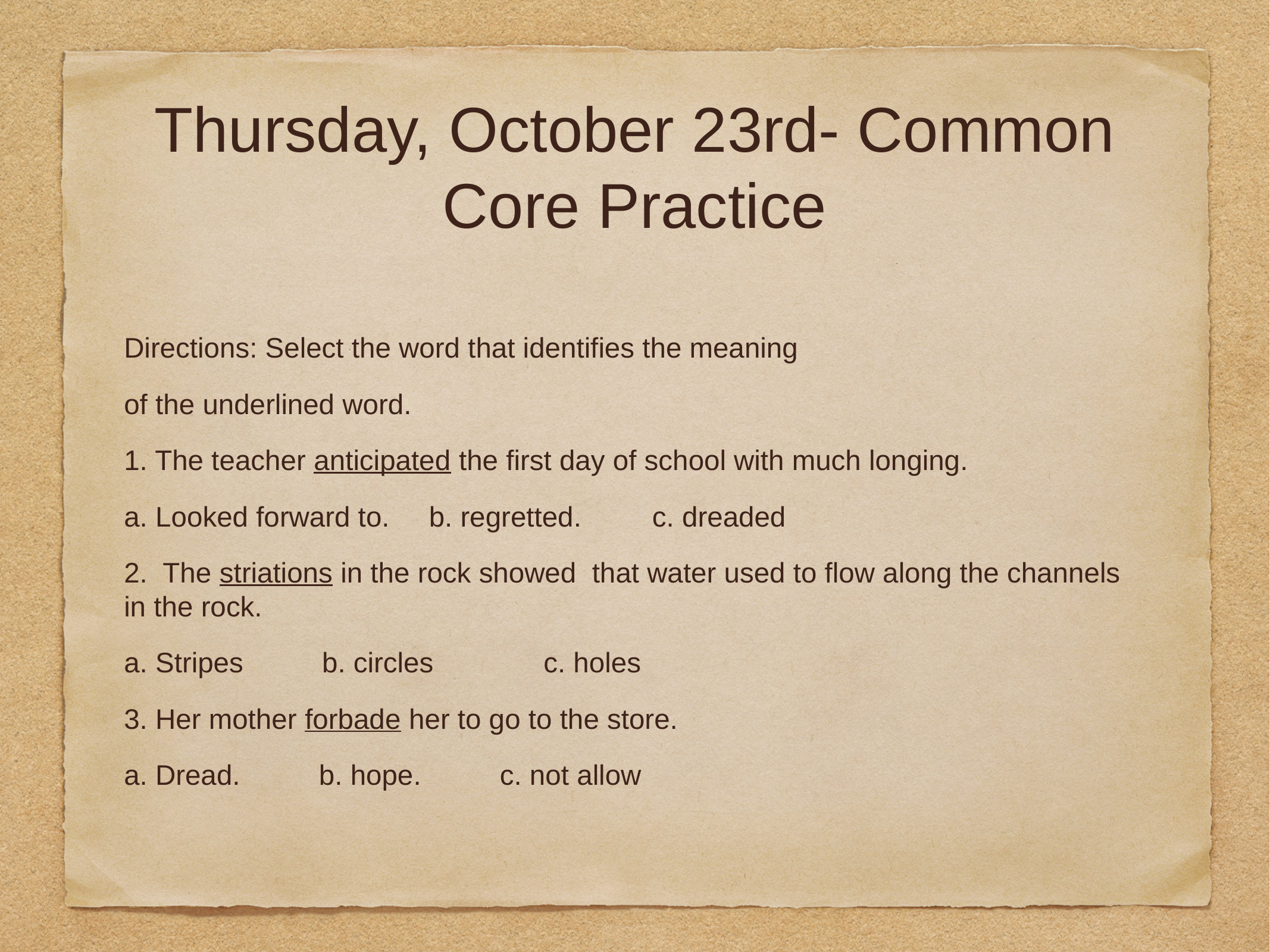

# Thursday, October 23rd- Common Core Practice
Directions: Select the word that identifies the meaning
of the underlined word.
1. The teacher anticipated the first day of school with much longing.
a. Looked forward to.     b. regretted.         c. dreaded
2.  The striations in the rock showed  that water used to flow along the channels in the rock.
a. Stripes          b. circles              c. holes
3. Her mother forbade her to go to the store.
a. Dread.          b. hope.          c. not allow